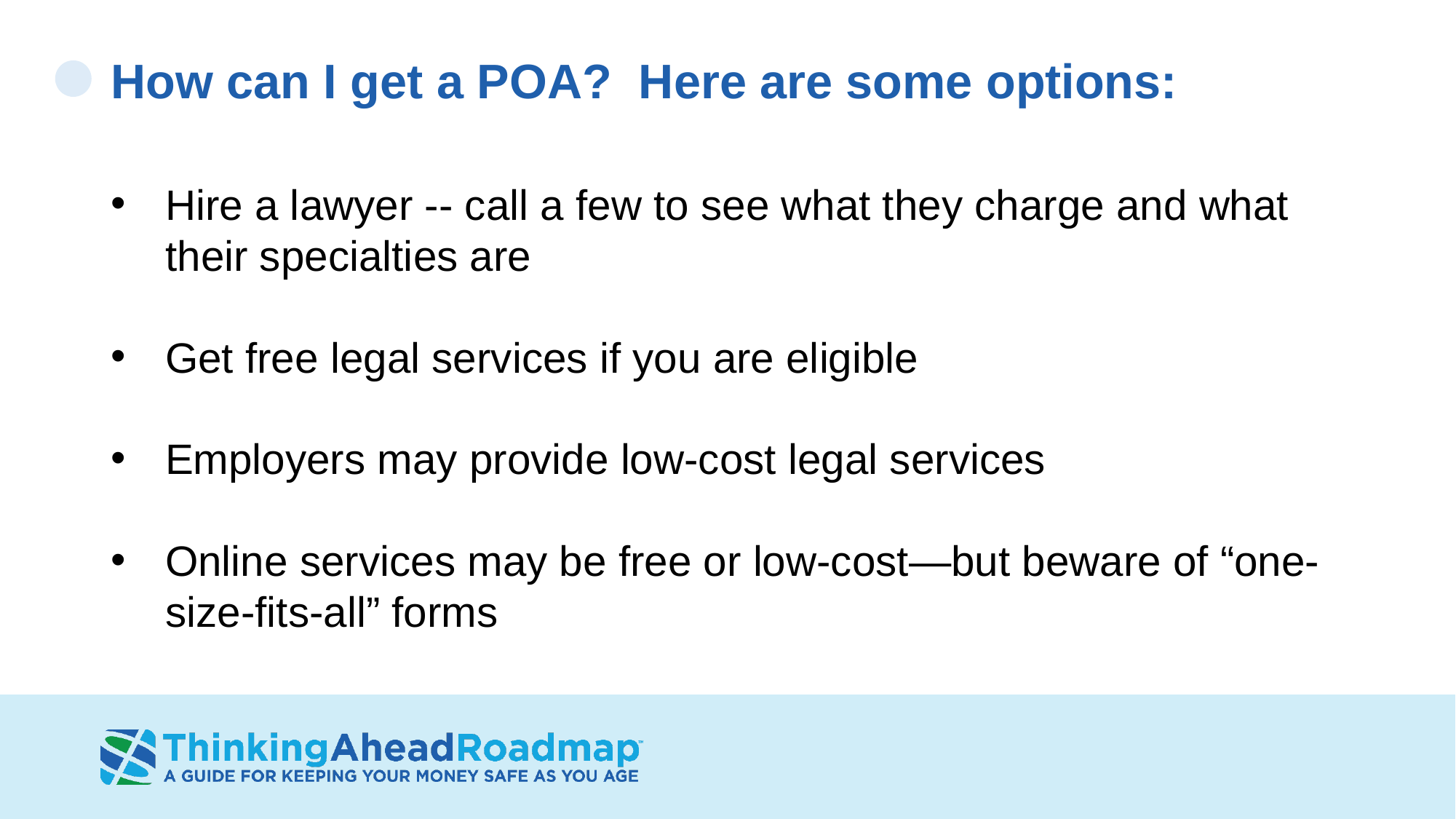

# How can I get a POA?  Here are some options:

Hire a lawyer -- call a few to see what they charge and what their specialties are

Get free legal services if you are eligible

Employers may provide low-cost legal services

Online services may be free or low-cost—but beware of “one-size-fits-all” forms